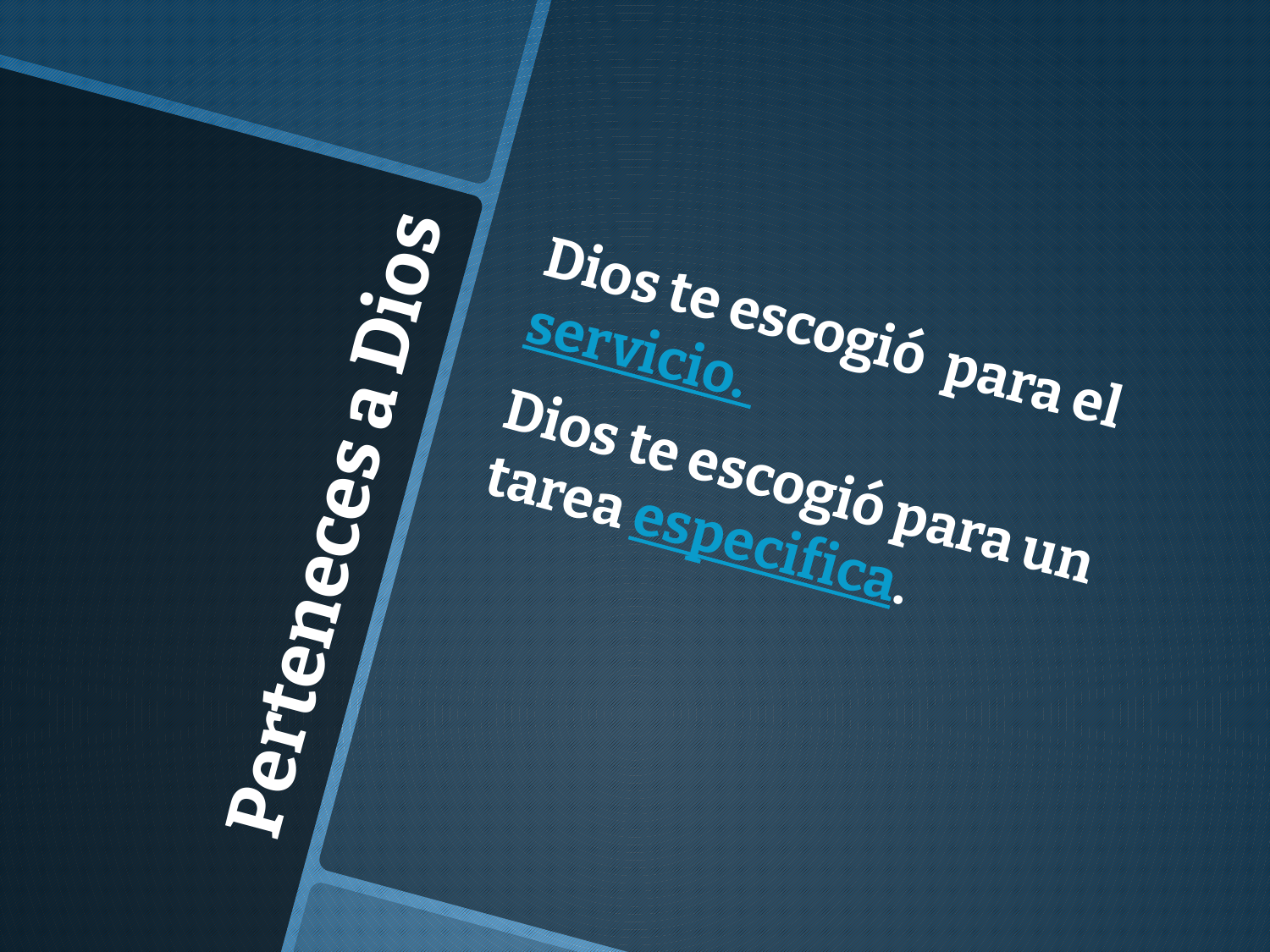

Dios te escogió  para el servicio.
Dios te escogió para un tarea especifica.

# Perteneces a Dios